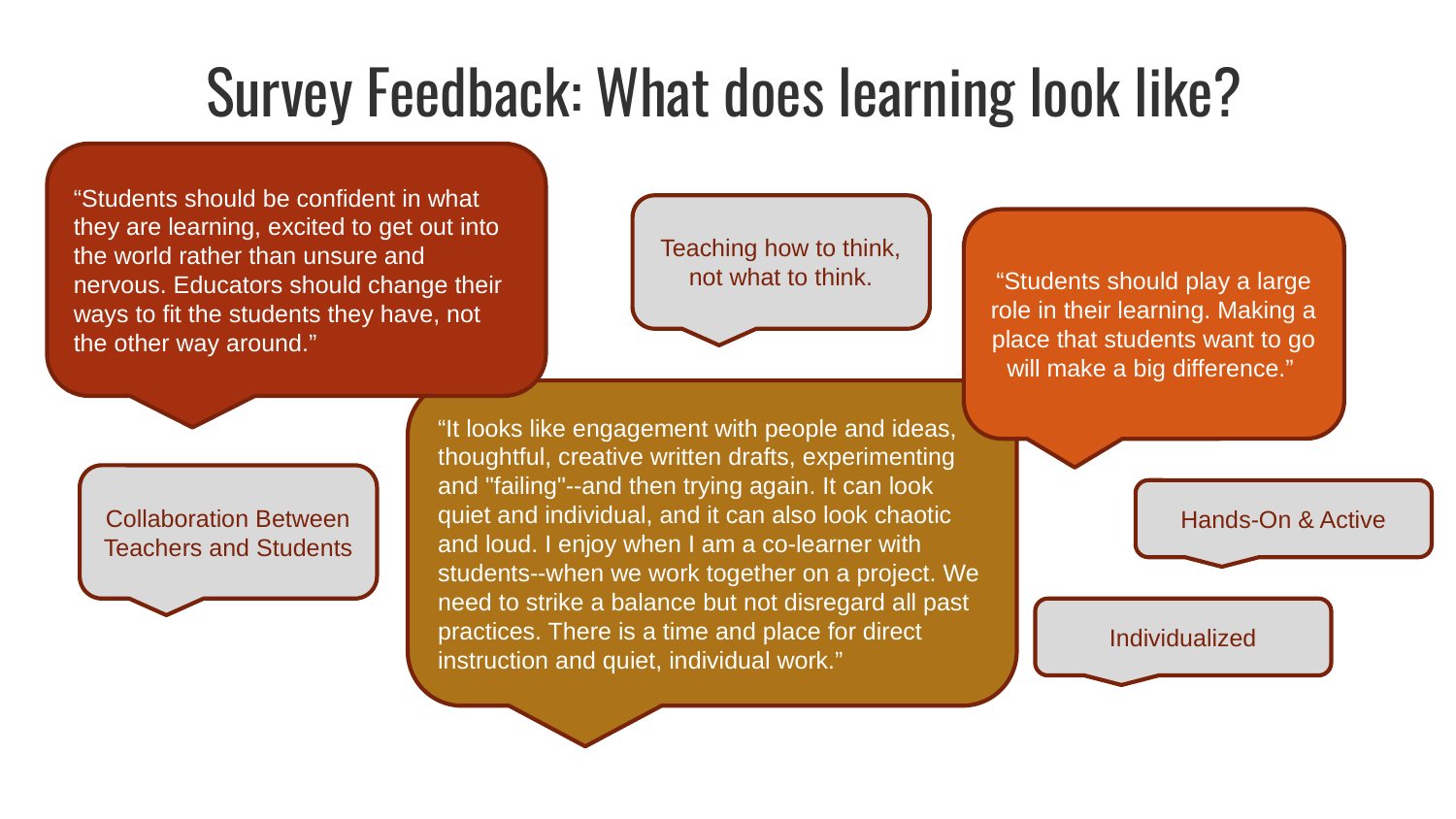

Survey Feedback: What does learning look like?
“Students should be confident in what they are learning, excited to get out into the world rather than unsure and nervous. Educators should change their ways to fit the students they have, not the other way around.”
Teaching how to think, not what to think.
“Students should play a large role in their learning. Making a place that students want to go will make a big difference.”
“It looks like engagement with people and ideas,  thoughtful, creative written drafts, experimenting and "failing"--and then trying again. It can look quiet and individual, and it can also look chaotic and loud. I enjoy when I am a co-learner with students--when we work together on a project. We need to strike a balance but not disregard all past practices. There is a time and place for direct instruction and quiet, individual work.”
Collaboration Between Teachers and Students
Hands-On & Active
Individualized